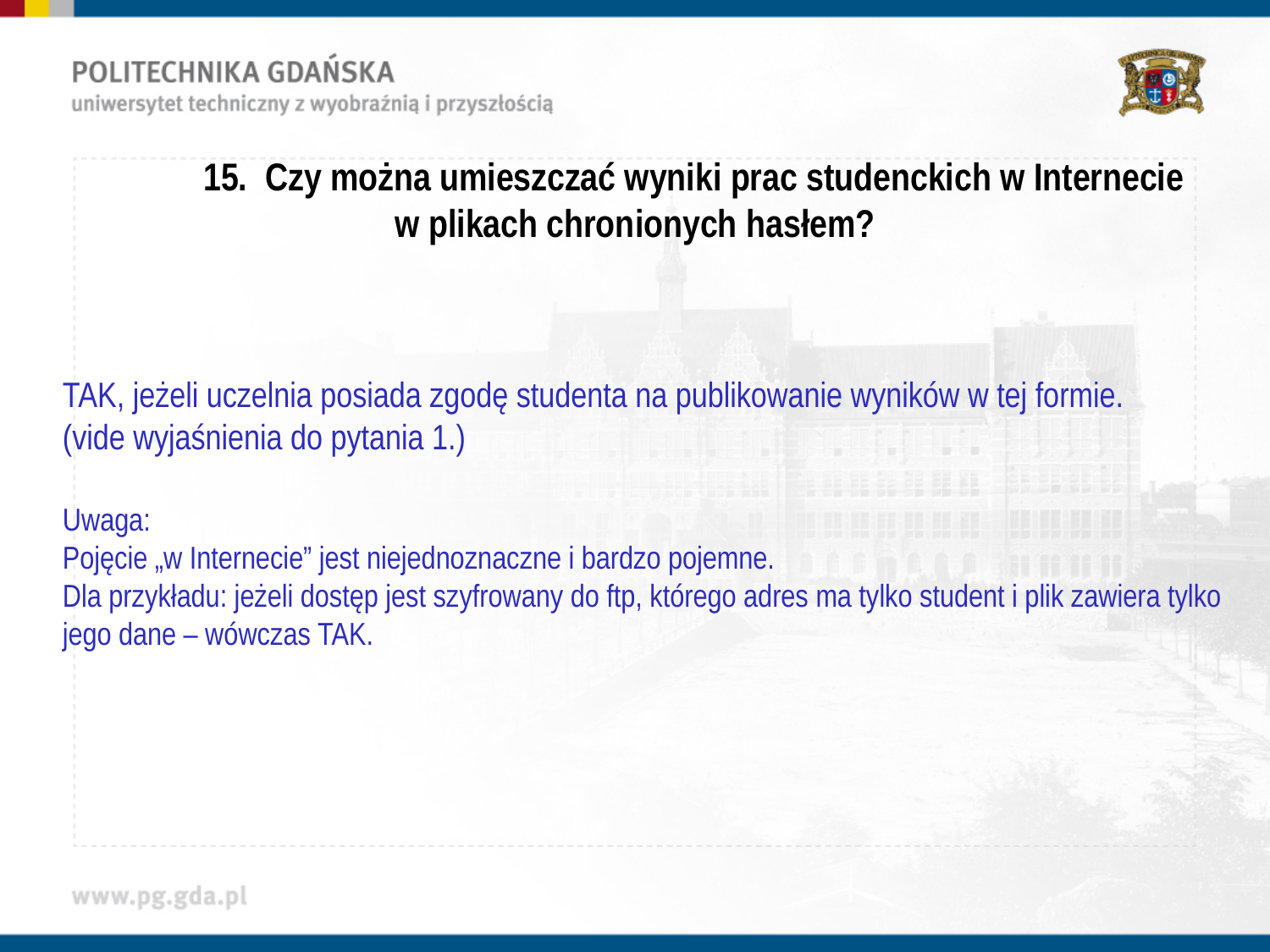

15.  Czy można umieszczać wyniki prac studenckich w Internecie
w plikach chronionych hasłem?

TAK, jeżeli uczelnia posiada zgodę studenta na publikowanie wyników w tej formie.
(vide wyjaśnienia do pytania 1.)

Uwaga:
Pojęcie „w Internecie” jest niejednoznaczne i bardzo pojemne.
Dla przykładu: jeżeli dostęp jest szyfrowany do ftp, którego adres ma tylko student i plik zawiera tylko jego dane – wówczas TAK.